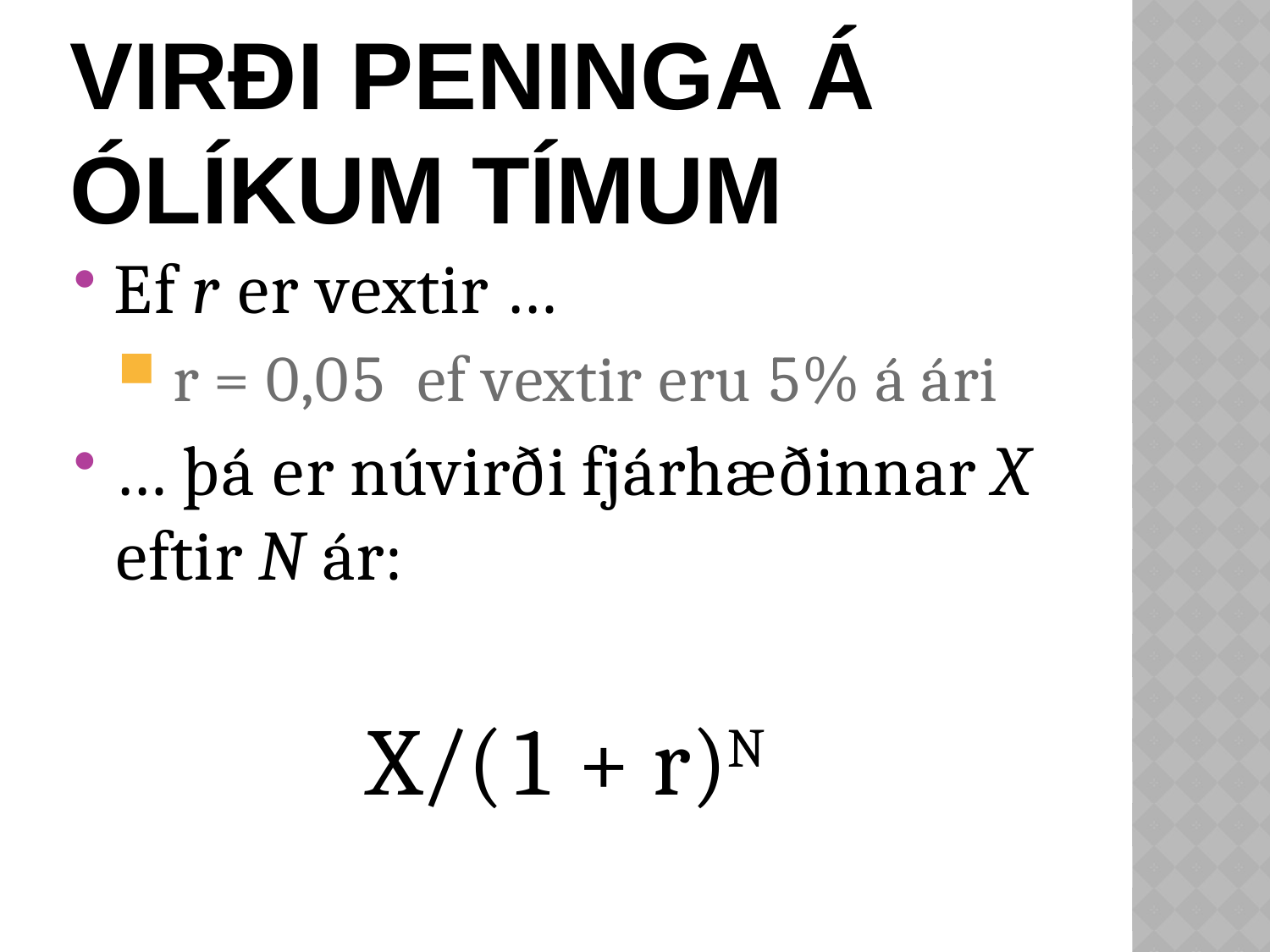

# núvirði: mat á virði peninga á ólíkum tímum
Ef r er vextir …
 r = 0,05  ef vextir eru 5% á ári
… þá er núvirði fjárhæðinnar X eftir N ár:

X/(1 + r)N